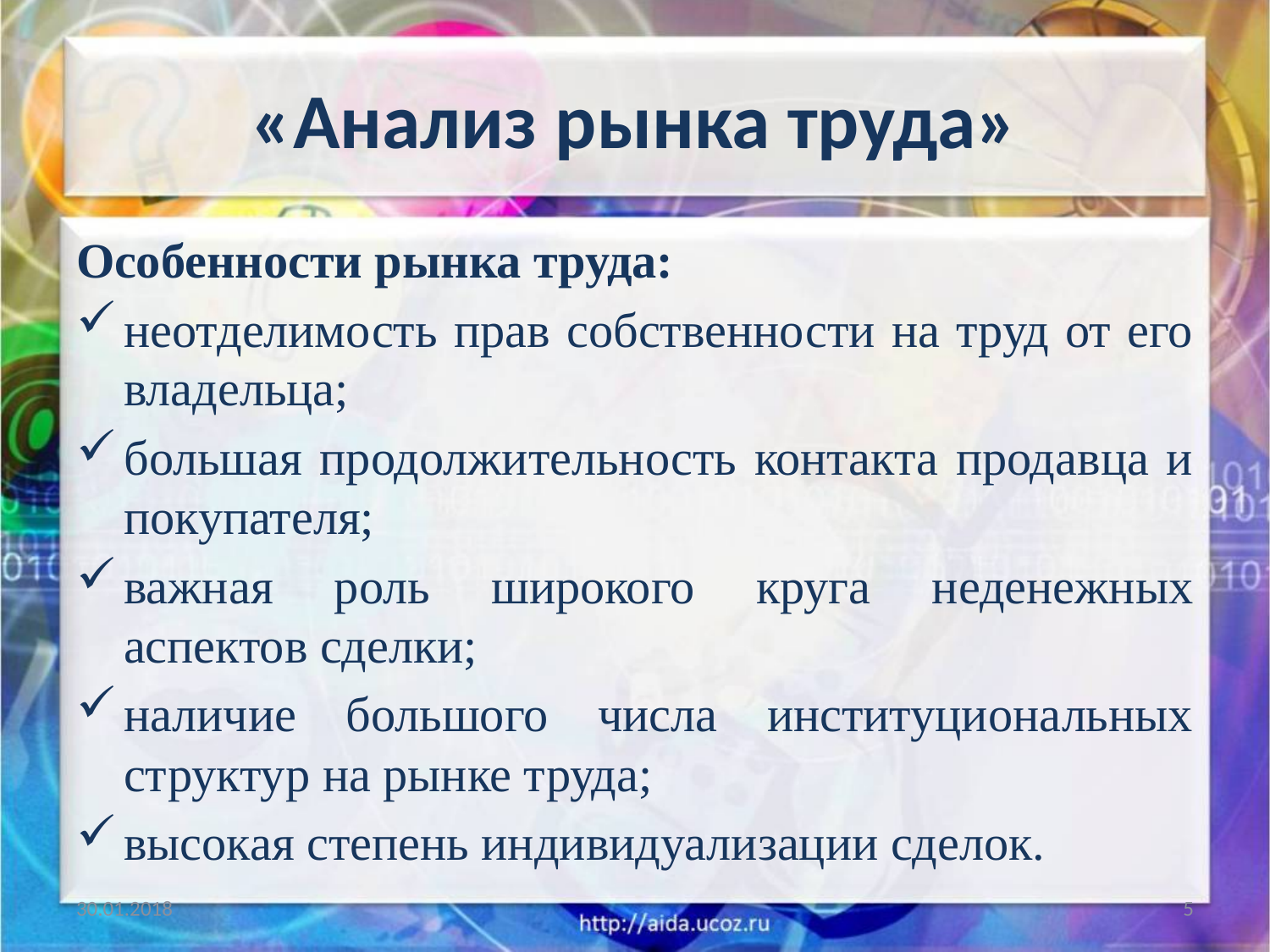

# «Анализ рынка труда»
Особенности рынка труда:
неотделимость прав собственности на труд от его владельца;
большая продолжительность контакта продавца и покупателя;
важная роль широкого круга неденежных аспектов сделки;
наличие большого числа институциональных структур на рынке труда;
высокая степень индивидуализации сделок.

30.01.2018
5